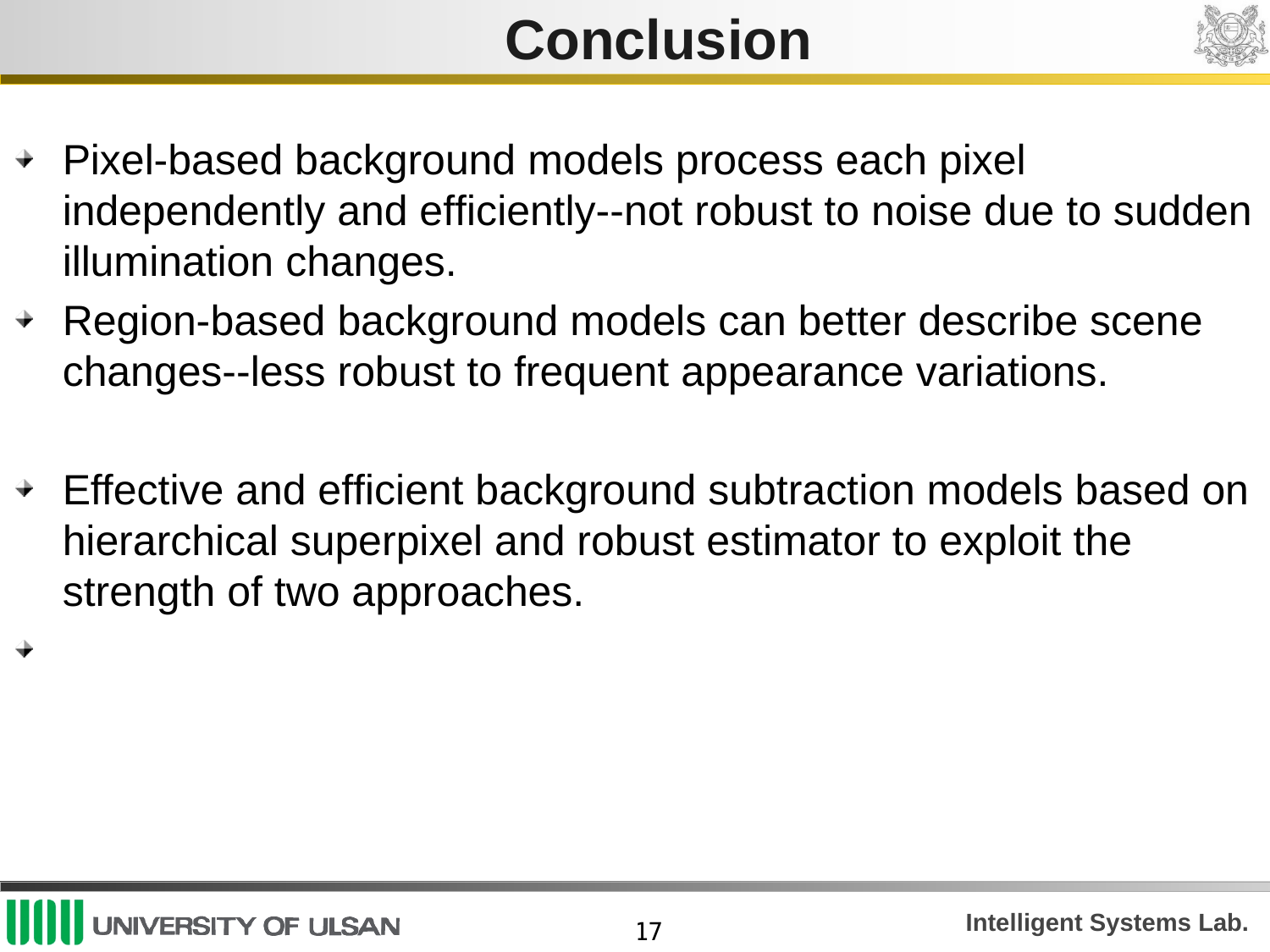

# Conclusion
Pixel-based background models process each pixel independently and efﬁciently--not robust to noise due to sudden illumination changes.
Region-based background models can better describe scene changes--less robust to frequent appearance variations.

Effective and efﬁcient background subtraction models based on hierarchical superpixel and robust estimator to exploit the strength of two approaches.